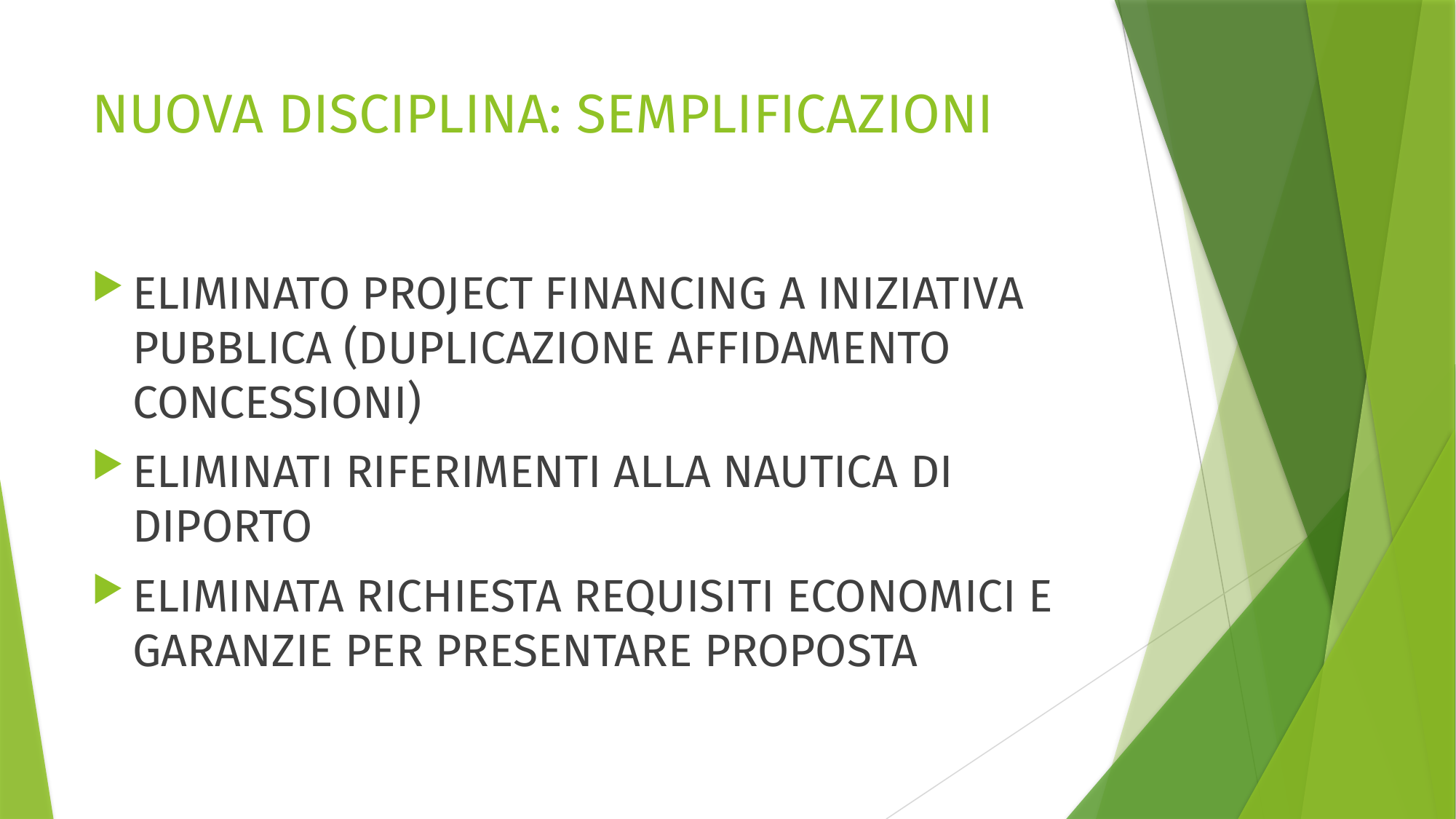

# NUOVA DISCIPLINA: SEMPLIFICAZIONI
ELIMINATO PROJECT FINANCING A INIZIATIVA PUBBLICA (DUPLICAZIONE AFFIDAMENTO CONCESSIONI)
ELIMINATI RIFERIMENTI ALLA NAUTICA DI DIPORTO
ELIMINATA RICHIESTA REQUISITI ECONOMICI E GARANZIE PER PRESENTARE PROPOSTA